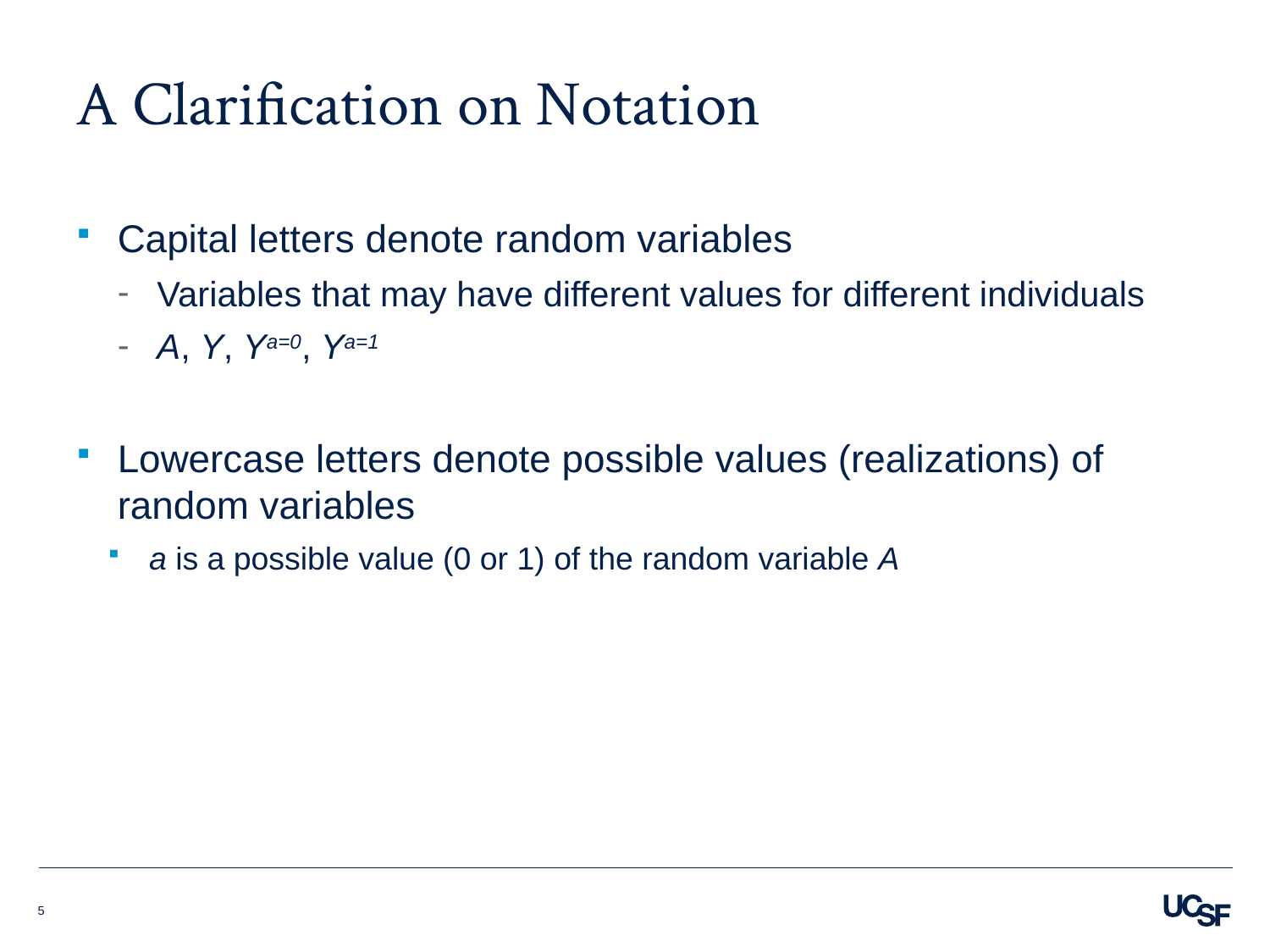

# A Clarification on Notation
Capital letters denote random variables
Variables that may have different values for different individuals
A, Y, Ya=0, Ya=1

Lowercase letters denote possible values (realizations) of random variables
a is a possible value (0 or 1) of the random variable A

5